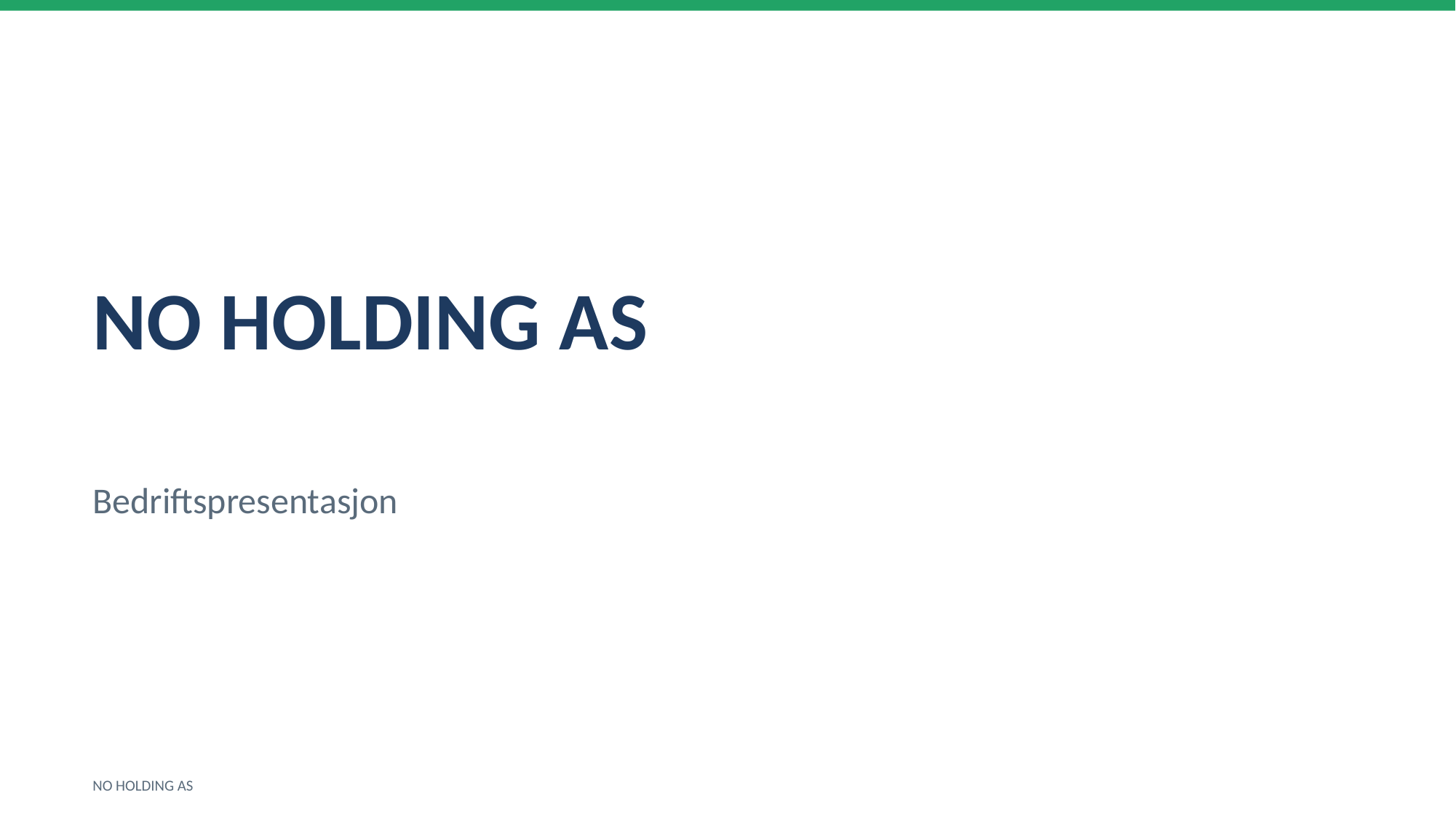

NO HOLDING AS
Bedriftspresentasjon
NO HOLDING AS